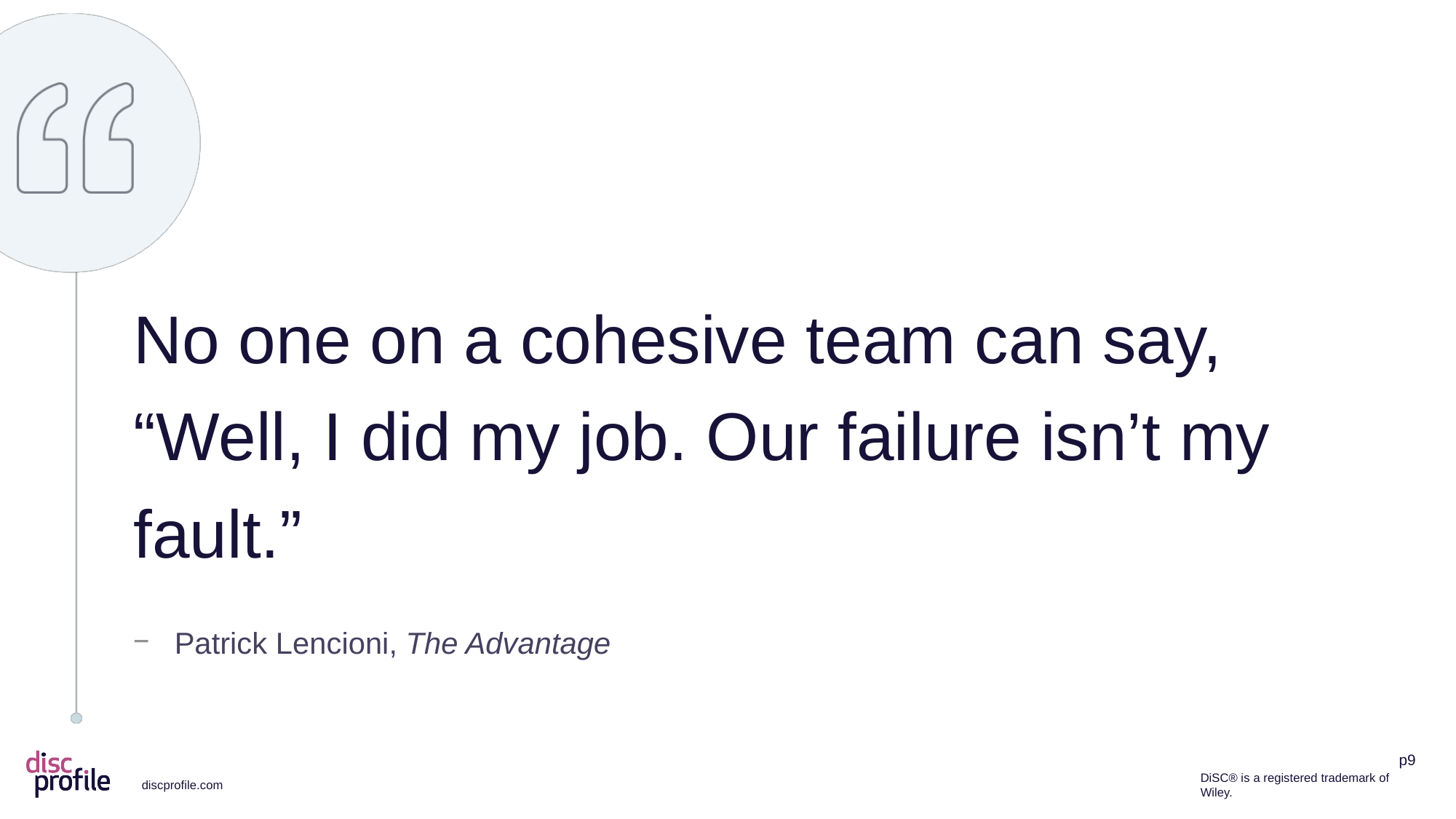

No one on a cohesive team can say, “Well, I did my job. Our failure isn’t my fault.”
Patrick Lencioni, The Advantage